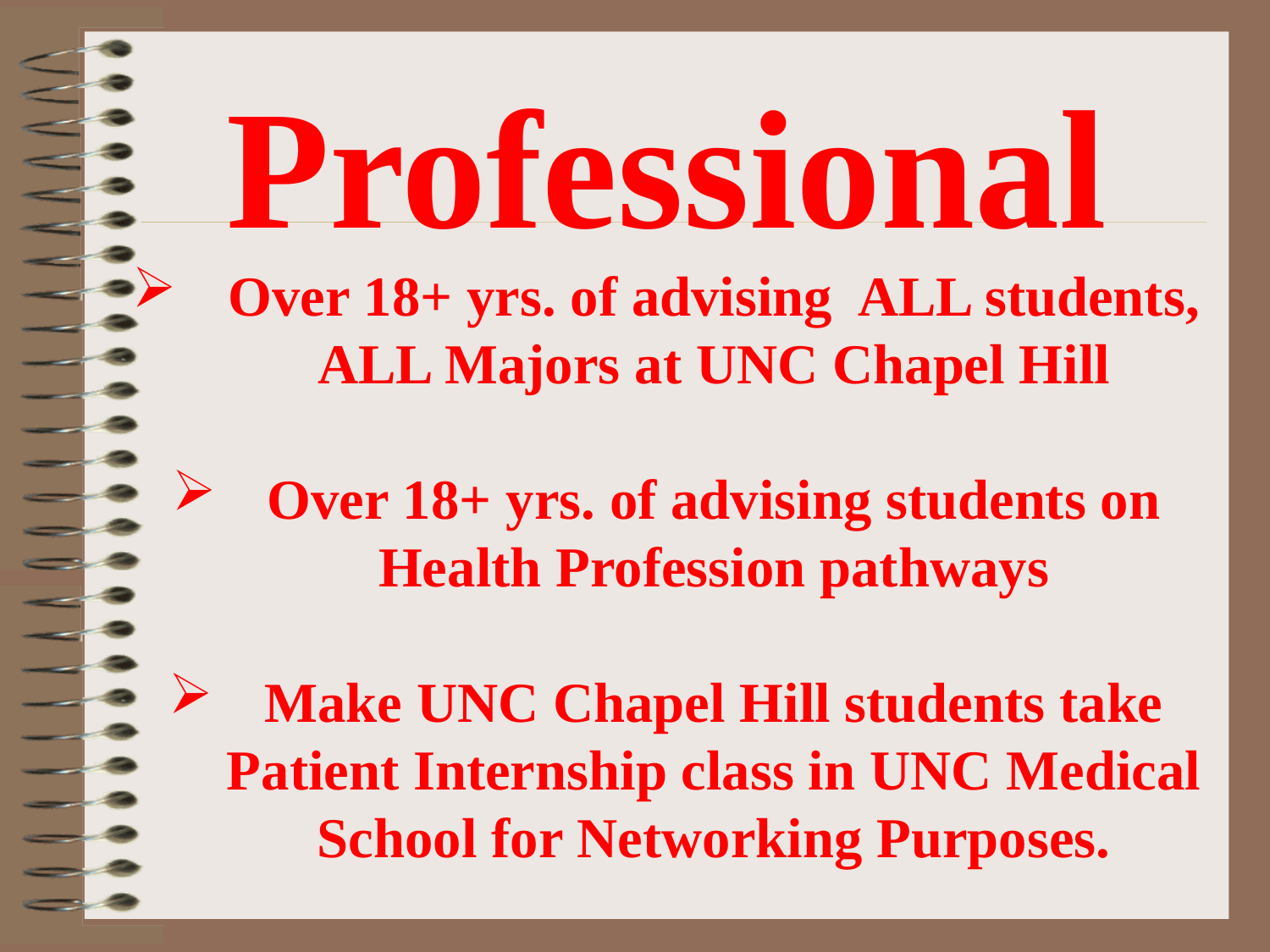

Professional
Over 18+ yrs. of advising  ALL students, ALL Majors at UNC Chapel Hill

Over 18+ yrs. of advising students on Health Profession pathways

Make UNC Chapel Hill students take Patient Internship class in UNC Medical School for Networking Purposes.